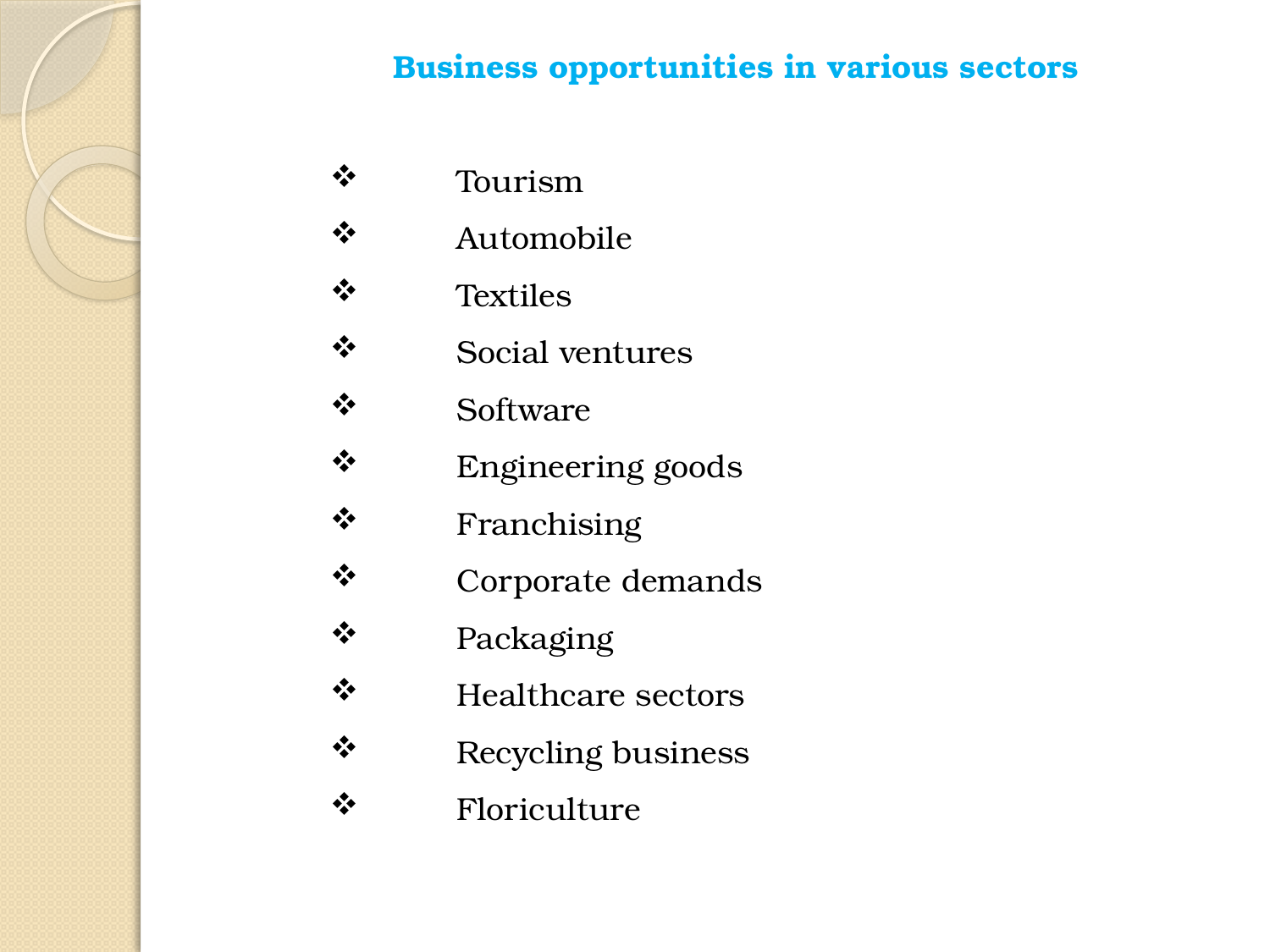

Business opportunities in various sectors

 	Tourism
 	Automobile
 	Textiles
 	Social ventures
 	Software
 	Engineering goods
 	Franchising
 	Corporate demands
 	Packaging
 	Healthcare sectors
 	Recycling business
 	Floriculture